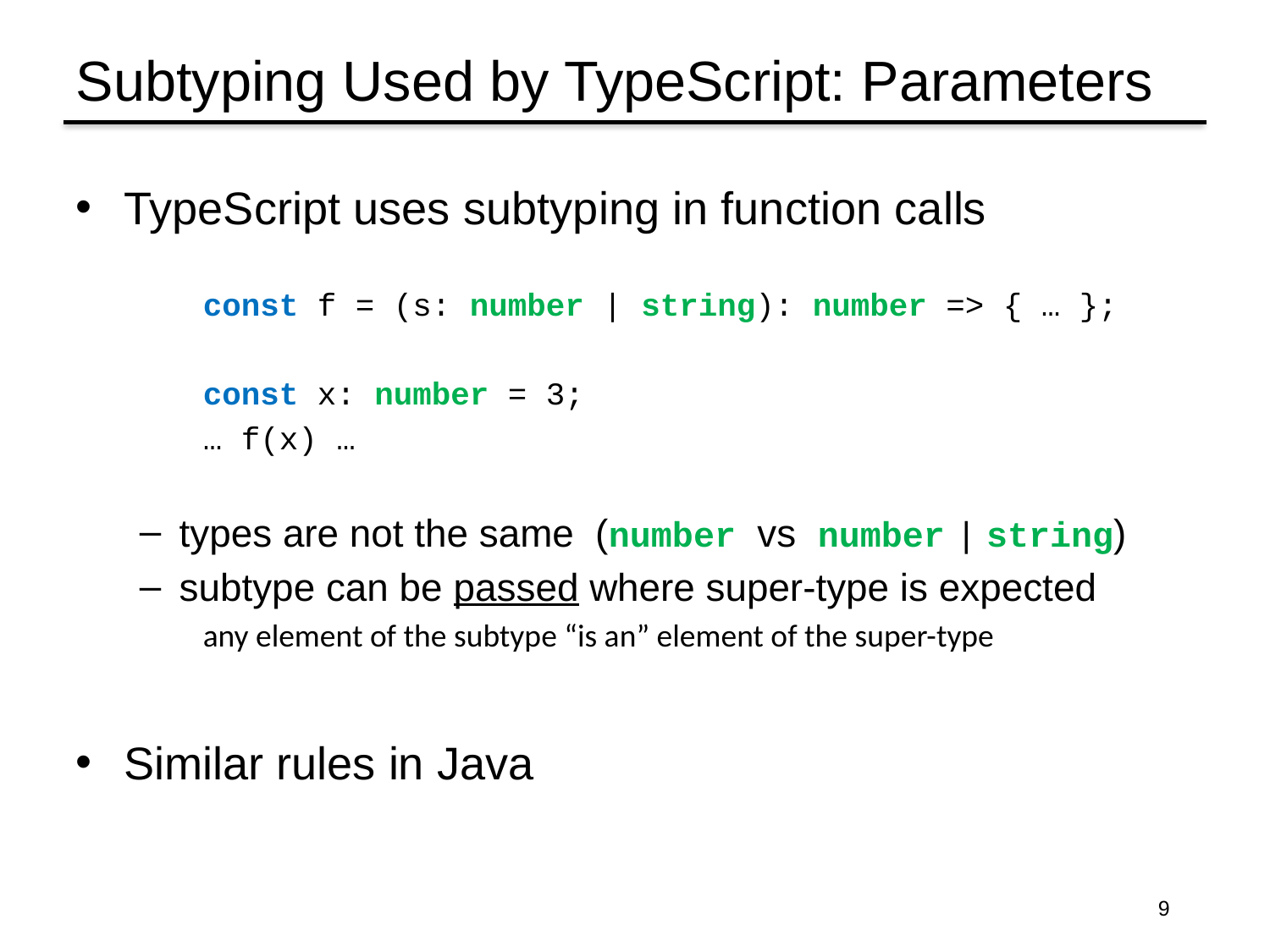

# Subtyping Used by TypeScript: Parameters
TypeScript uses subtyping in function calls

const f = (s: number | string): number => { … };

const x: number = 3;
… f(x) …

types are not the same  (number  vs  number | string)
subtype can be passed where super-type is expected
any element of the subtype “is an” element of the super-type

Similar rules in Java
9